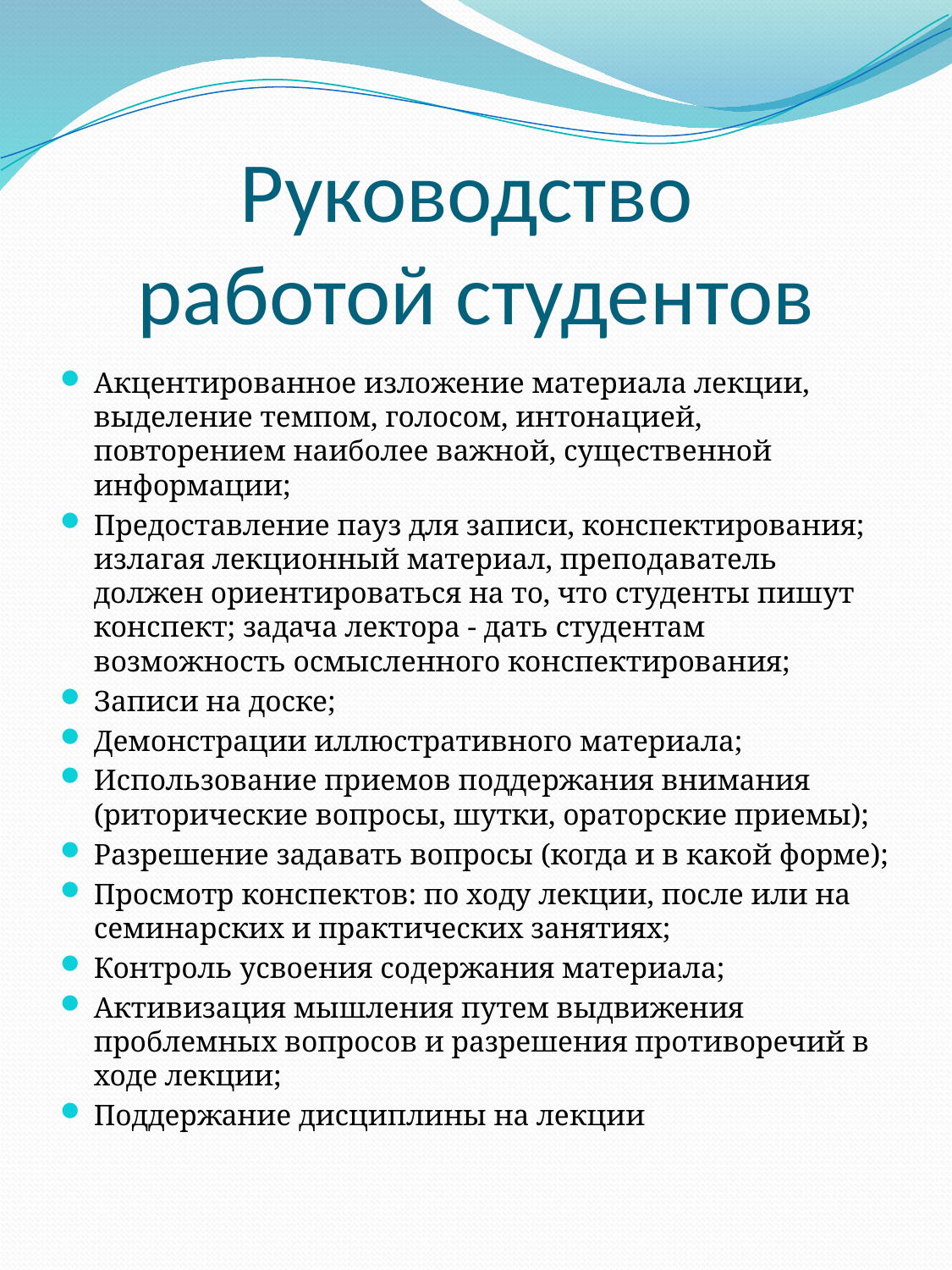

# Руководство работой студентов
Акцентированное изложение материала лекции, выделение темпом, голосом, интонацией, повторением наиболее важной, существенной информации;
Предоставление пауз для записи, конспектирования; излагая лекционный материал, преподаватель должен ориентироваться на то, что студенты пишут конспект; задача лектора - дать студентам возможность осмысленного конспектирования;
Записи на доске;
Демонстрации иллюстративного материала;
Использование приемов поддержания внимания (риторические вопросы, шутки, ораторские приемы);
Разрешение задавать вопросы (когда и в какой форме);
Просмотр конспектов: по ходу лекции, после или на семинарских и практических занятиях;
Контроль усвоения содержания материала;
Активизация мышления путем выдвижения проблемных вопросов и разрешения противоречий в ходе лекции;
Поддержание дисциплины на лекции